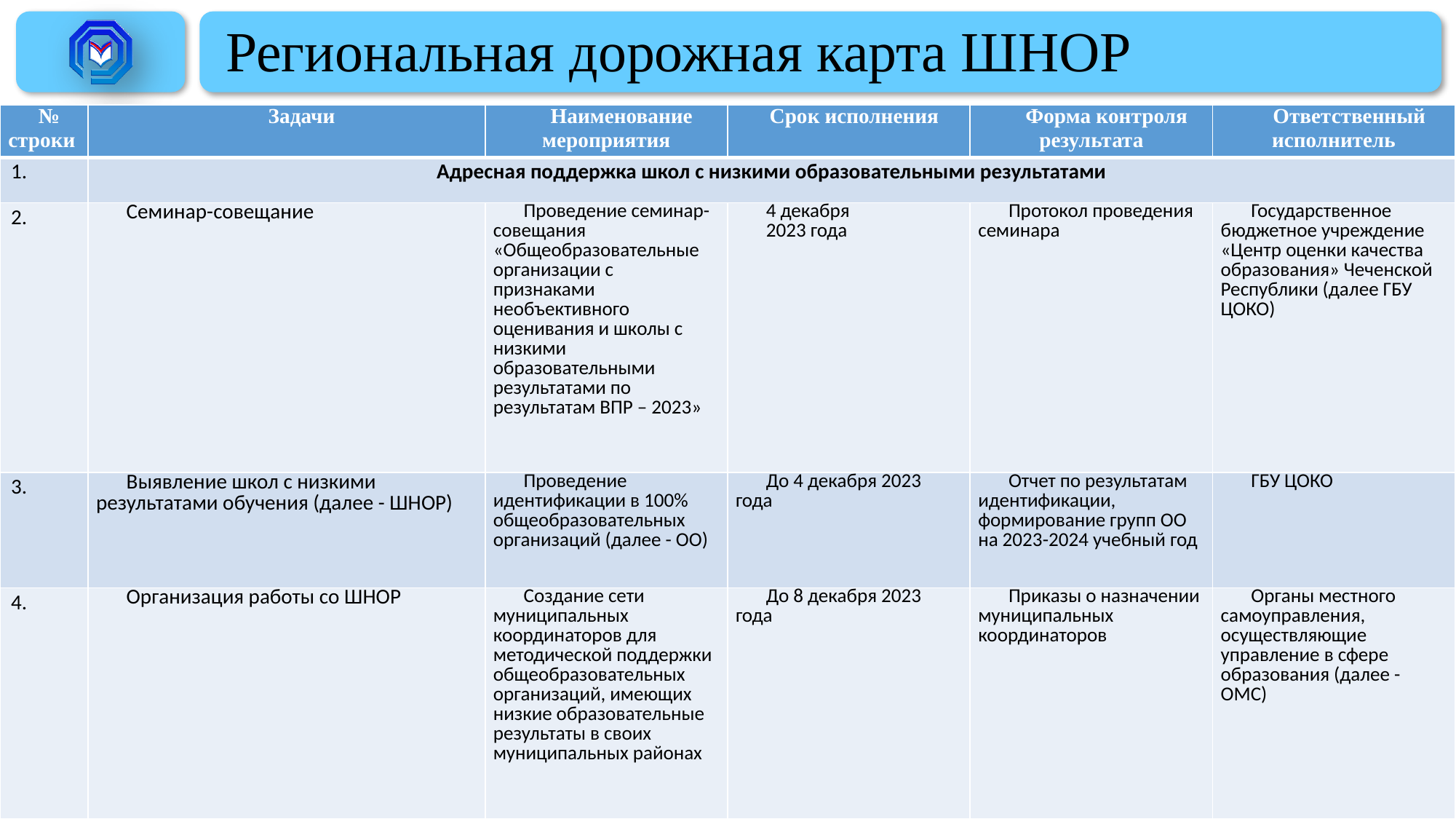

# Региональная дорожная карта ШНОР
| № строки | Задачи | Наименование мероприятия | Срок исполнения | Форма контроля результата | Ответственный исполнитель |
| --- | --- | --- | --- | --- | --- |
| 1. | Адресная поддержка школ с низкими образовательными результатами |  |  |  |  |
| 2. | Семинар-совещание | Проведение семинар-совещания «Общеобразовательные организации с признаками необъективного оценивания и школы с низкими образовательными результатами по результатам ВПР – 2023» | 4 декабря 2023 года | Протокол проведения семинара | Государственное бюджетное учреждение «Центр оценки качества образования» Чеченской Республики (далее ГБУ ЦОКО) |
| 3. | Выявление школ с низкими результатами обучения (далее - ШНОР) | Проведение идентификации в 100% общеобразовательных организаций (далее - ОО) | До 4 декабря 2023 года | Отчет по результатам идентификации, формирование групп ОО на 2023-2024 учебный год | ГБУ ЦОКО |
| 4. | Организация работы со ШНОР | Создание сети муниципальных координаторов для методической поддержки общеобразовательных организаций, имеющих низкие образовательные результаты в своих муниципальных районах | До 8 декабря 2023 года | Приказы о назначении муниципальных координаторов | Органы местного самоуправления, осуществляющие управление в сфере образования (далее - ОМС) |